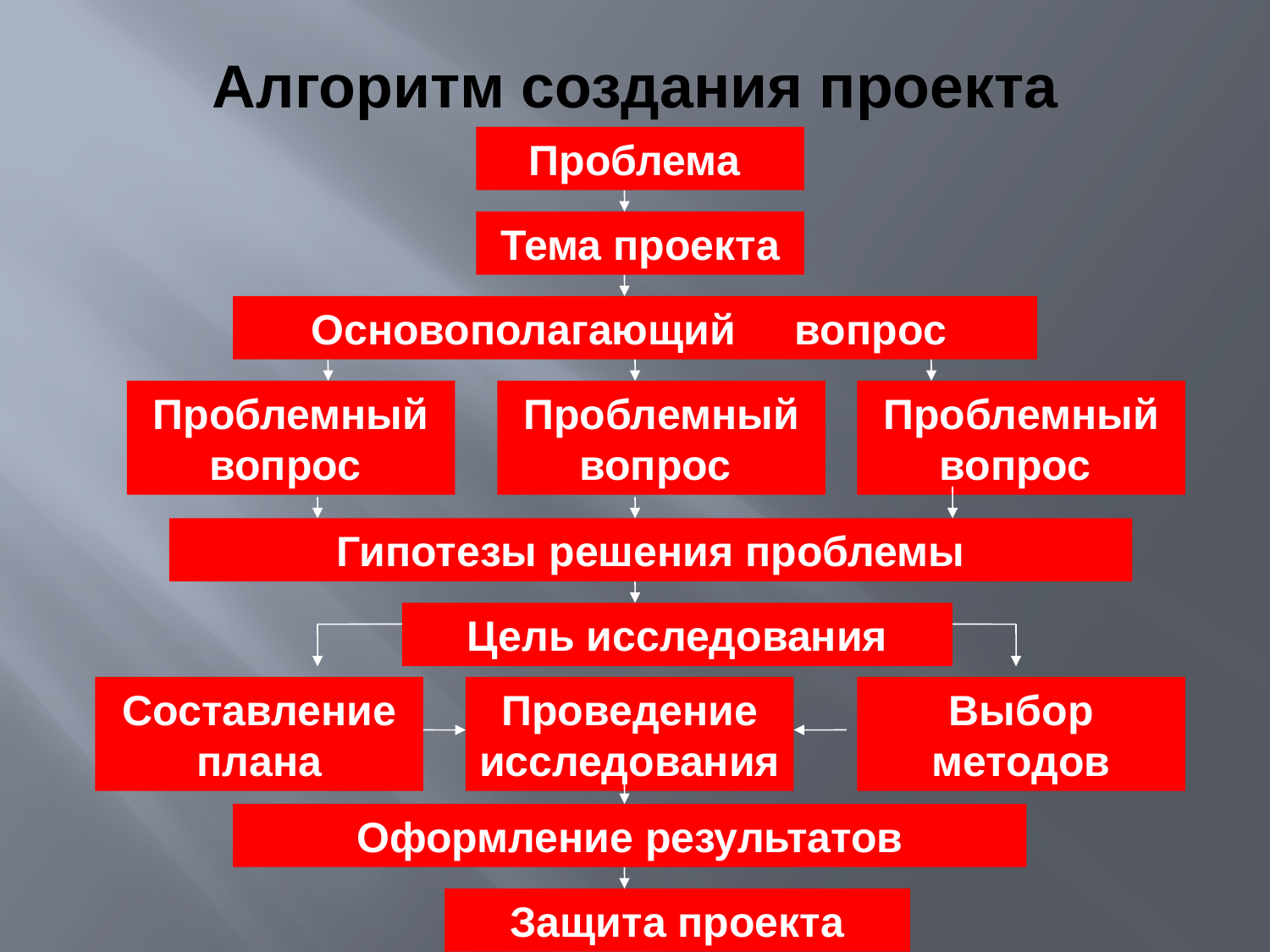

# Алгоритм создания проекта
Проблема

Тема проекта

Основополагающий     вопрос

Проблемный вопрос
Проблемный вопрос
Проблемный вопрос

Гипотезы решения проблемы

Цель исследования

Составление плана
Проведение исследования
Выбор методов

Оформление результатов

Защита проекта